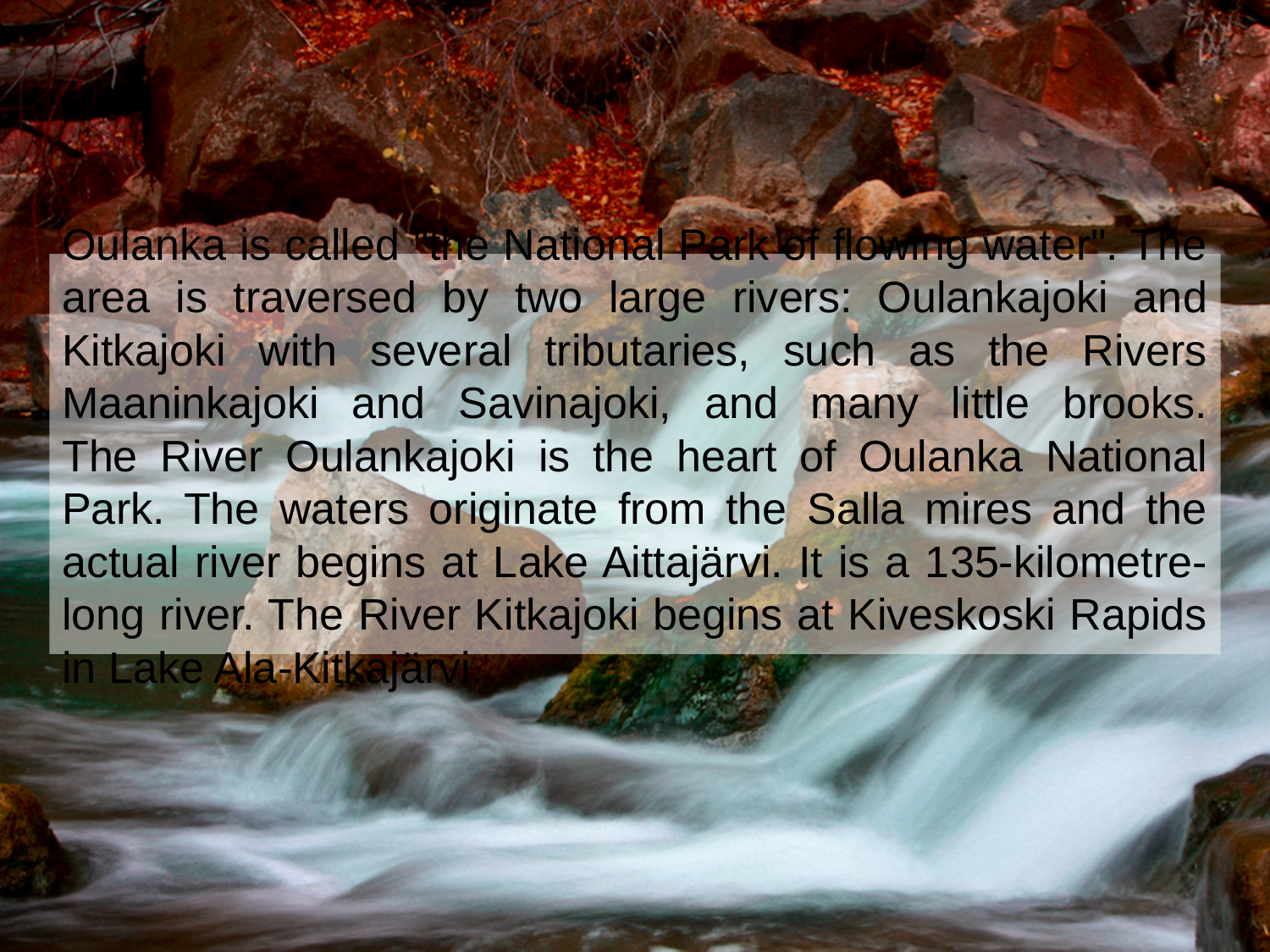

# Oulanka is called "the National Park of flowing water". The area is traversed by two large rivers: Oulankajoki and Kitkajoki with several tributaries, such as the Rivers Maaninkajoki and Savinajoki, and many little brooks. The River Oulankajoki is the heart of Oulanka National Park. The waters originate from the Salla mires and the actual river begins at Lake Aittajärvi. It is a 135-kilometre-long river. The River Kitkajoki begins at Kiveskoski Rapids in Lake Ala-Kitkajärvi.